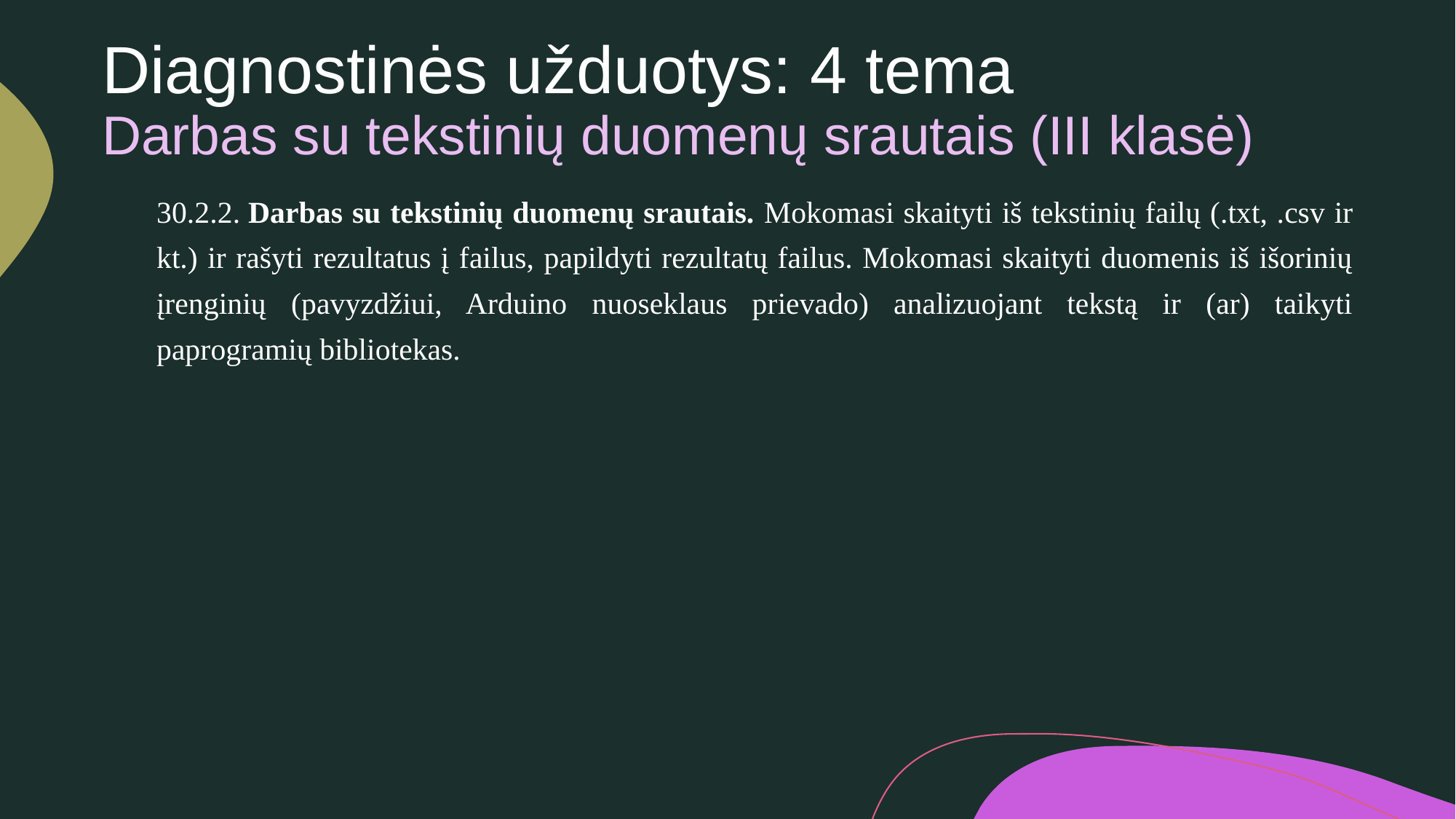

# Diagnostinės užduotys: 4 tema Darbas su tekstinių duomenų srautais (III klasė)
30.2.2. Darbas su tekstinių duomenų srautais. Mokomasi skaityti iš tekstinių failų (.txt, .csv ir kt.) ir rašyti rezultatus į failus, papildyti rezultatų failus. Mokomasi skaityti duomenis iš išorinių įrenginių (pavyzdžiui, Arduino nuoseklaus prievado) analizuojant tekstą ir (ar) taikyti paprogramių bibliotekas.